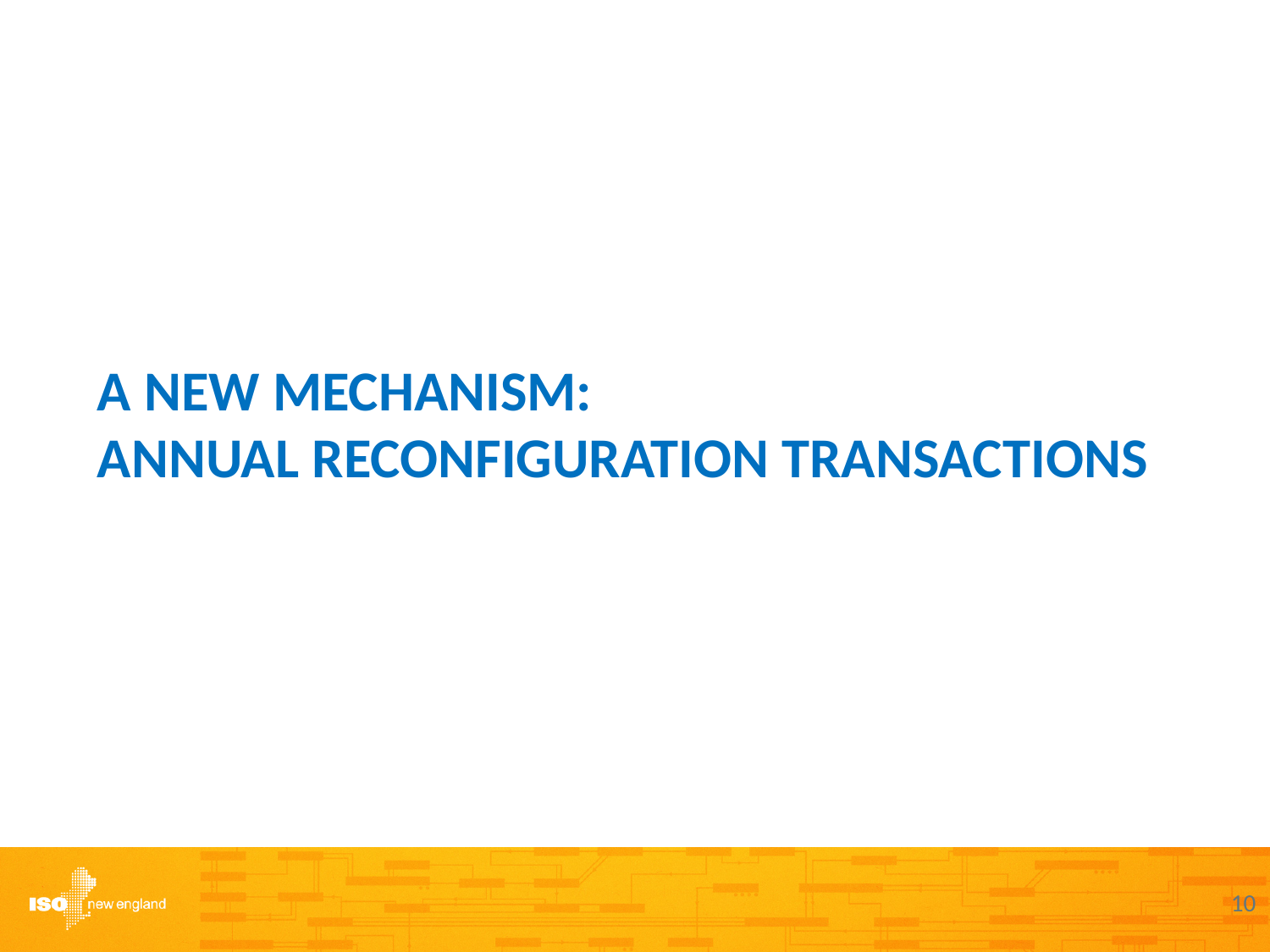

# A new mechanism: annual reconfiguration transactions

10